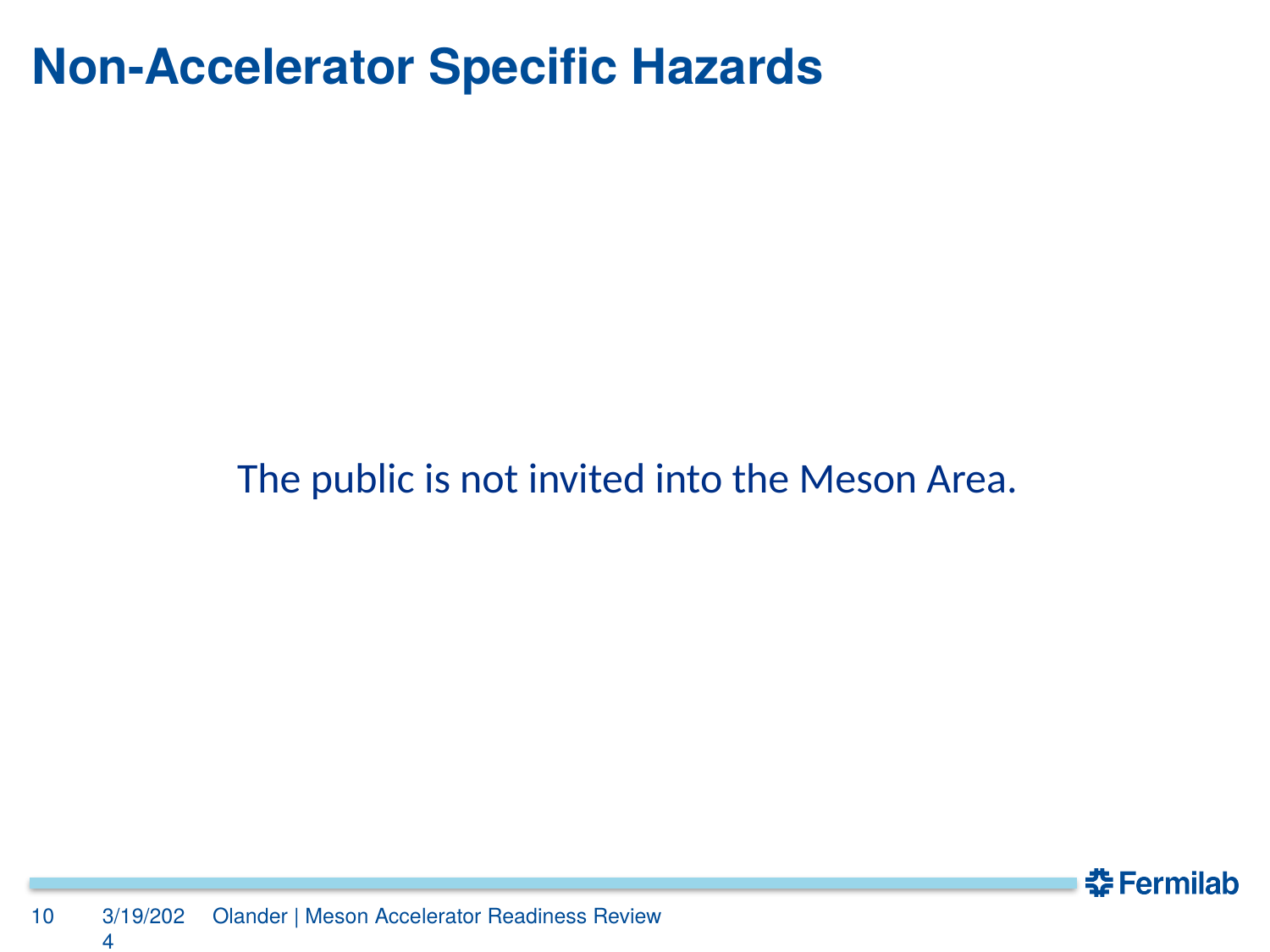

# Non-Accelerator Specific Hazards
The public is not invited into the Meson Area.
10
3/19/2024
Olander | Meson Accelerator Readiness Review